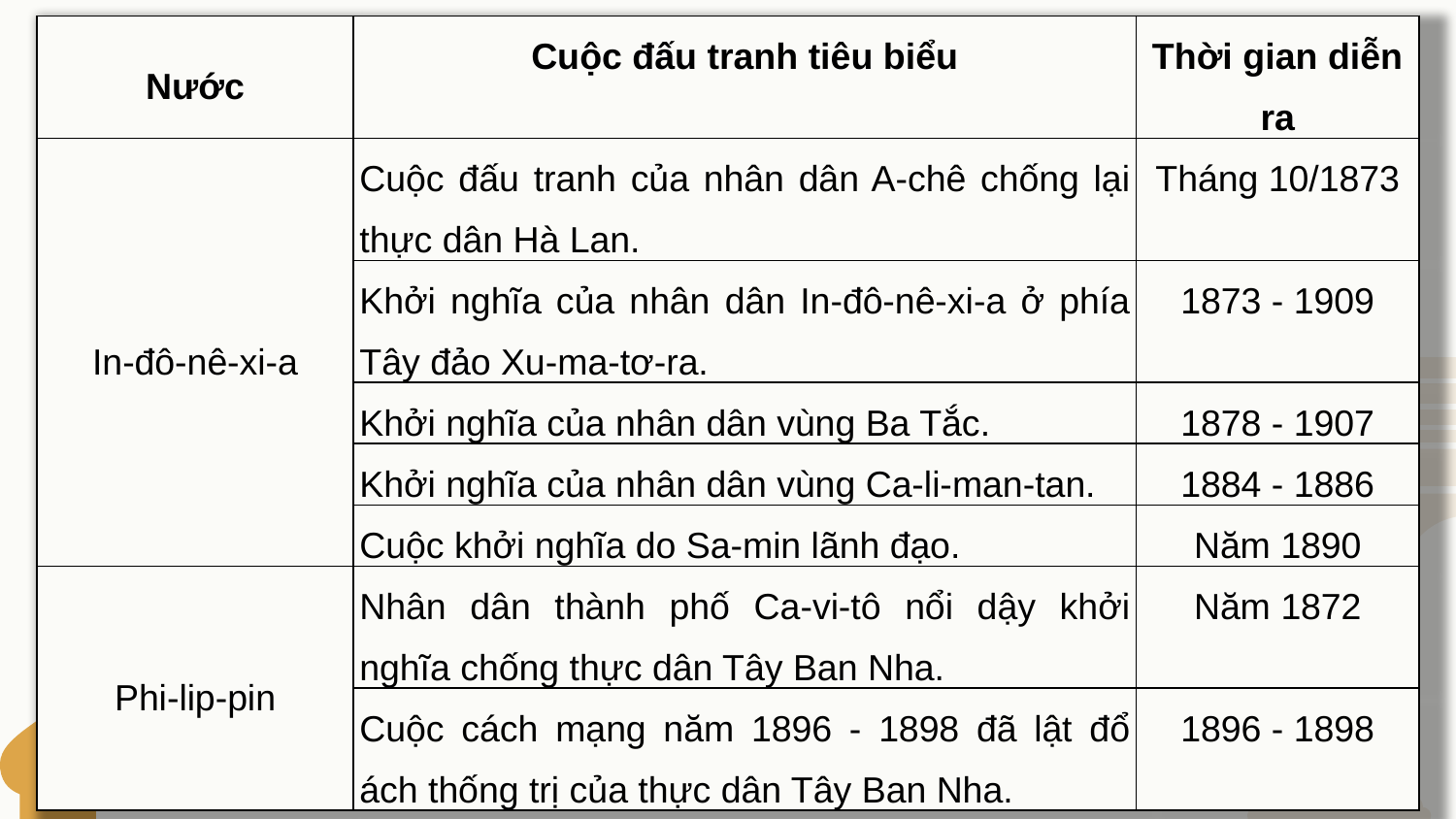

| Nước | Cuộc đấu tranh tiêu biểu | Thời gian diễn ra |
| --- | --- | --- |
| In-đô-nê-xi-a | Cuộc đấu tranh của nhân dân A-chê chống lại thực dân Hà Lan. | Tháng 10/1873 |
|  | Khởi nghĩa của nhân dân In-đô-nê-xi-a ở phía Tây đảo Xu-ma-tơ-ra. | 1873 - 1909 |
|  | Khởi nghĩa của nhân dân vùng Ba Tắc. | 1878 - 1907 |
|  | Khởi nghĩa của nhân dân vùng Ca-li-man-tan. | 1884 - 1886 |
|  | Cuộc khởi nghĩa do Sa-min lãnh đạo. | Năm 1890 |
| Phi-lip-pin | Nhân dân thành phố Ca-vi-tô nổi dậy khởi nghĩa chống thực dân Tây Ban Nha. | Năm 1872 |
|  | Cuộc cách mạng năm 1896 - 1898 đã lật đổ ách thống trị của thực dân Tây Ban Nha. | 1896 - 1898 |